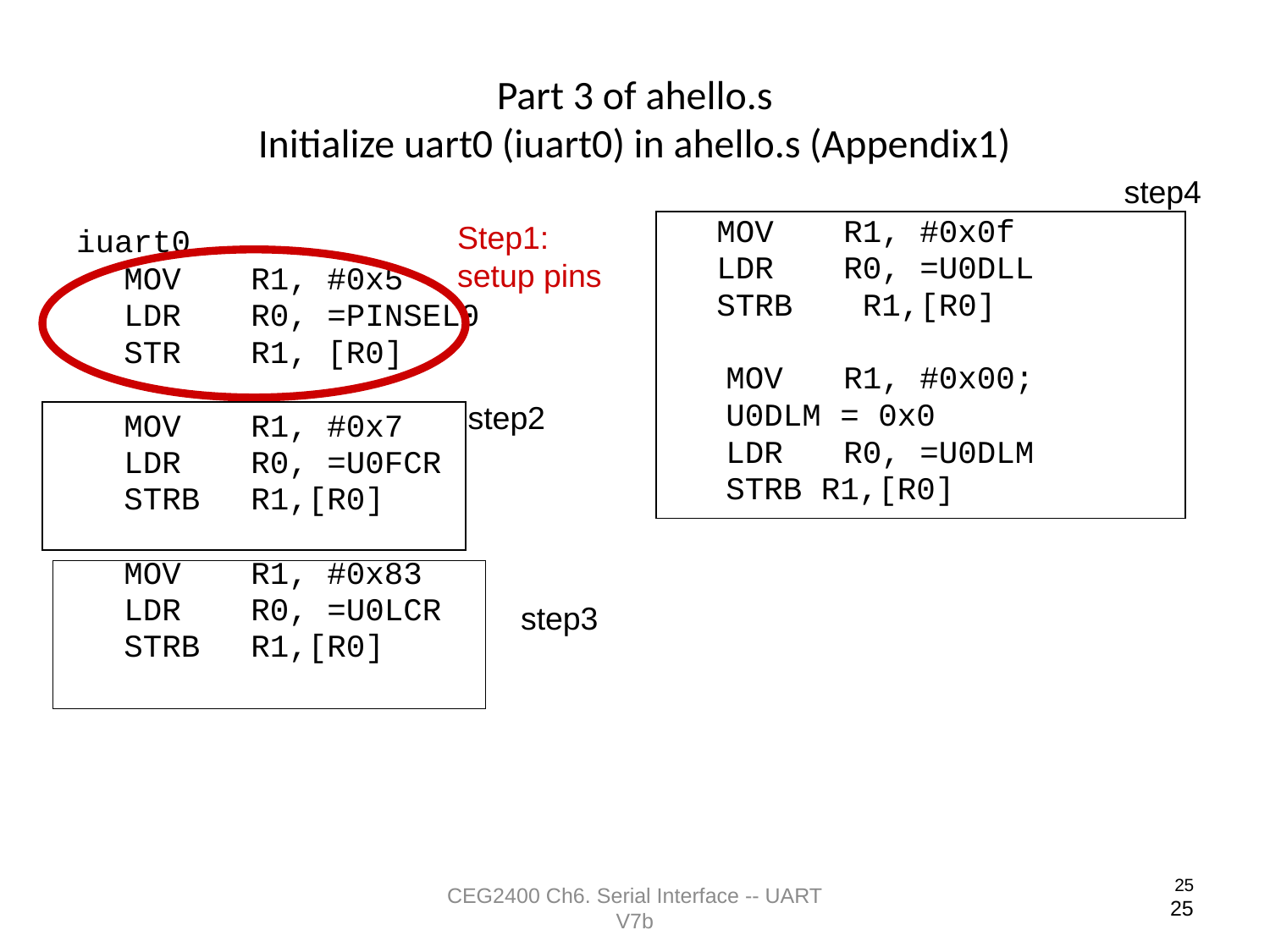

# Part 3 of ahello.s Initialize uart0 (iuart0) in ahello.s (Appendix1)
step4
Step1:
setup pins
	MOV	R1, #0x0f
	LDR	R0, =U0DLL
	STRB	 R1,[R0]

   MOV	R1, #0x00;
   U0DLM = 0x0
   LDR	R0, =U0DLM
   STRB R1,[R0]

iuart0
	MOV	R1, #0x5
	LDR	R0, =PINSEL0
	STR	R1, [R0]

	MOV	R1, #0x7
	LDR	R0, =U0FCR
	STRB	R1,[R0]

	MOV	R1, #0x83
	LDR	R0, =U0LCR
	STRB	R1,[R0]

step2

step3
25
CEG2400 Ch6. Serial Interface -- UART V7b
25